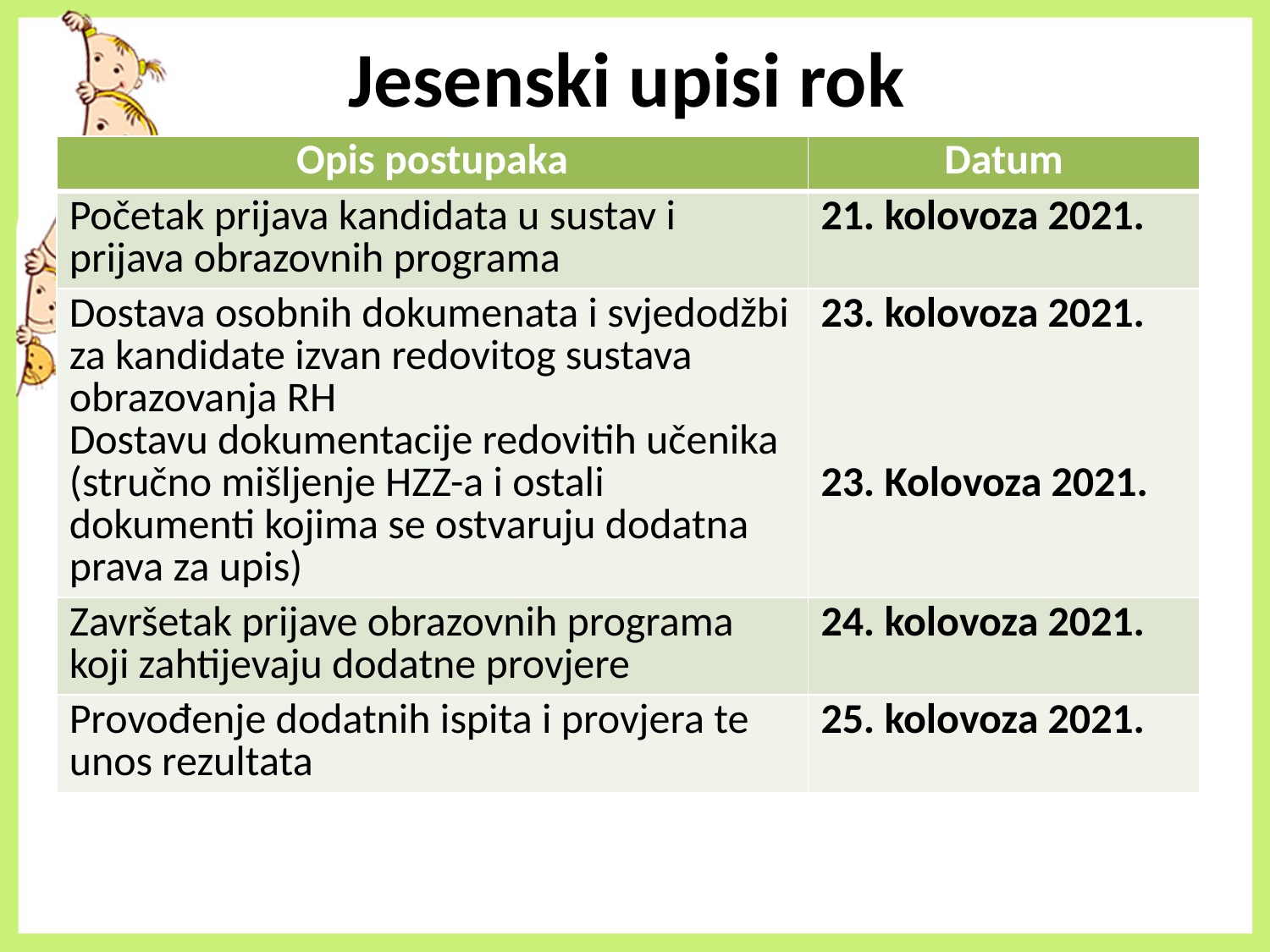

# Jesenski upisi rok
| Opis postupaka | Datum |
| --- | --- |
| Početak prijava kandidata u sustav i prijava obrazovnih programa | 21. kolovoza 2021. |
| Dostava osobnih dokumenata i svjedodžbi za kandidate izvan redovitog sustava obrazovanja RH Dostavu dokumentacije redovitih učenika (stručno mišljenje HZZ-a i ostali dokumenti kojima se ostvaruju dodatna prava za upis) | 23. kolovoza 2021. 23. Kolovoza 2021. |
| Završetak prijave obrazovnih programa koji zahtijevaju dodatne provjere | 24. kolovoza 2021. |
| Provođenje dodatnih ispita i provjera te unos rezultata | 25. kolovoza 2021. |